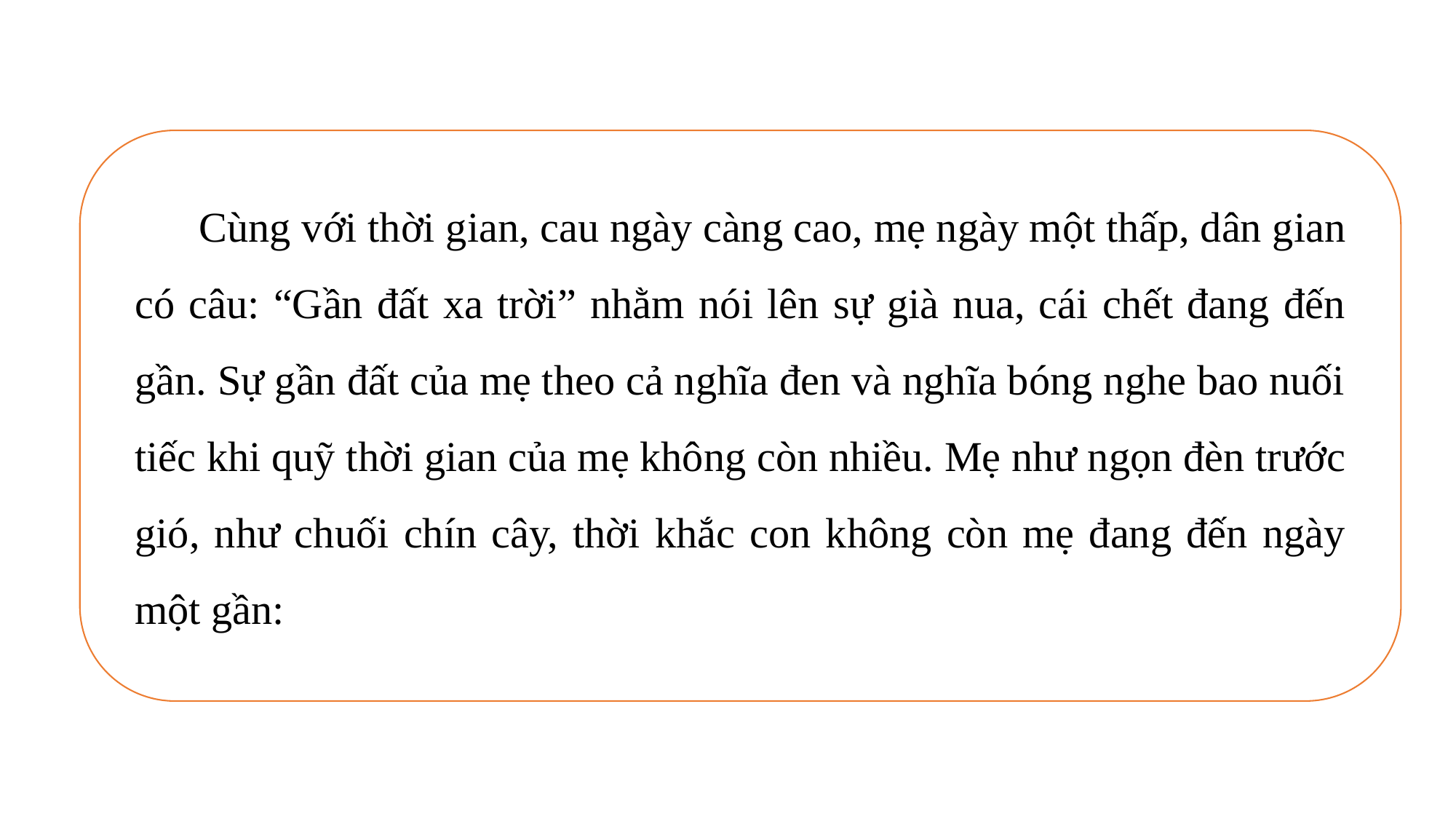

Cùng với thời gian, cau ngày càng cao, mẹ ngày một thấp, dân gian có câu: “Gần đất xa trời” nhằm nói lên sự già nua, cái chết đang đến gần. Sự gần đất của mẹ theo cả nghĩa đen và nghĩa bóng nghe bao nuối tiếc khi quỹ thời gian của mẹ không còn nhiều. Mẹ như ngọn đèn trước gió, như chuối chín cây, thời khắc con không còn mẹ đang đến ngày một gần: